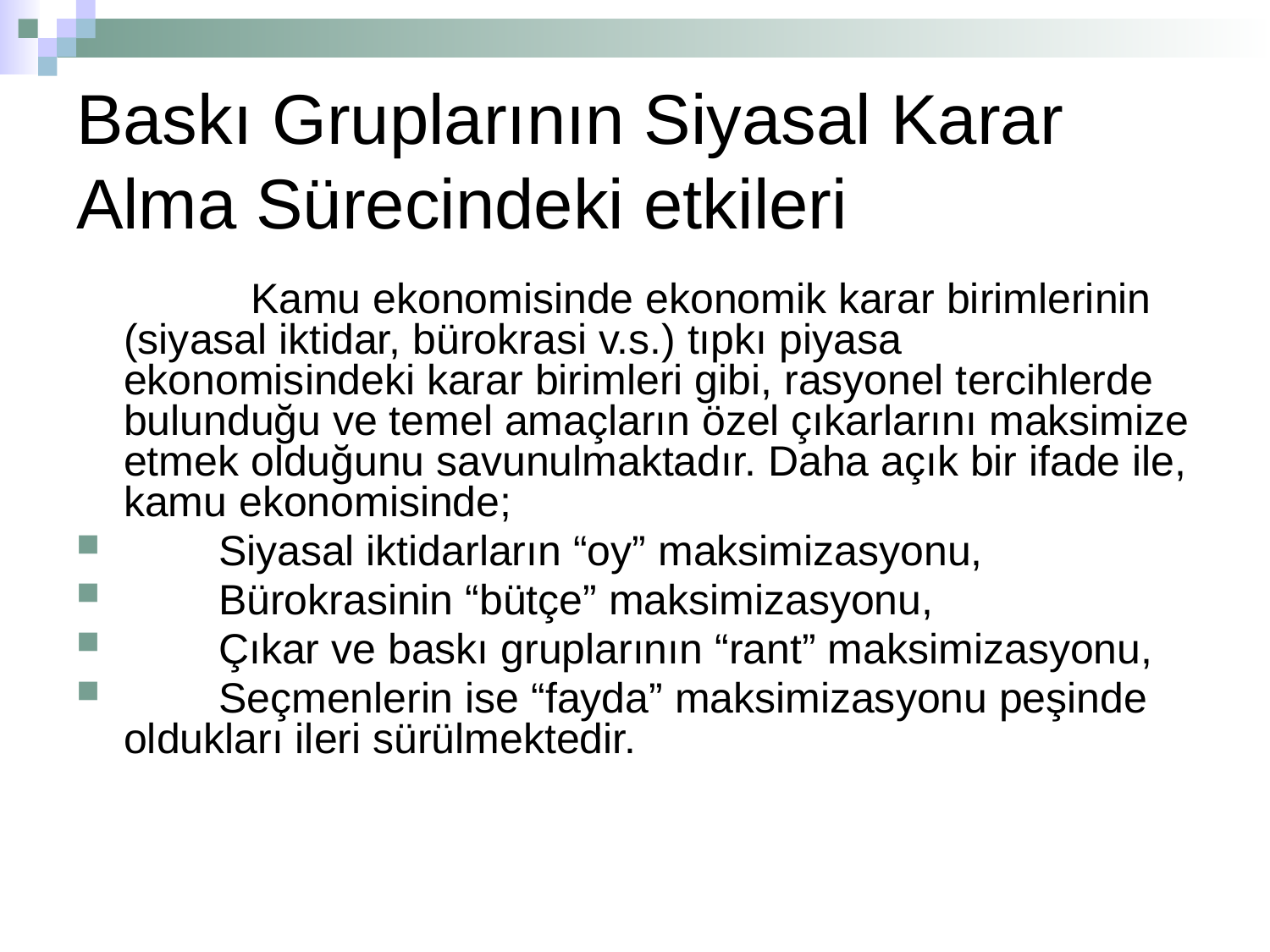

# Baskı Gruplarının Siyasal Karar Alma Sürecindeki etkileri
		Kamu ekonomisinde ekonomik karar birimlerinin (siyasal iktidar, bürokrasi v.s.) tıpkı piyasa ekonomisindeki karar birimleri gibi, rasyonel tercihlerde bulunduğu ve temel amaçların özel çıkarlarını maksimize etmek olduğunu savunulmaktadır. Daha açık bir ifade ile, kamu ekonomisinde;
        Siyasal iktidarların “oy” maksimizasyonu,
        Bürokrasinin “bütçe” maksimizasyonu,
        Çıkar ve baskı gruplarının “rant” maksimizasyonu,
        Seçmenlerin ise “fayda” maksimizasyonu peşinde oldukları ileri sürülmektedir.